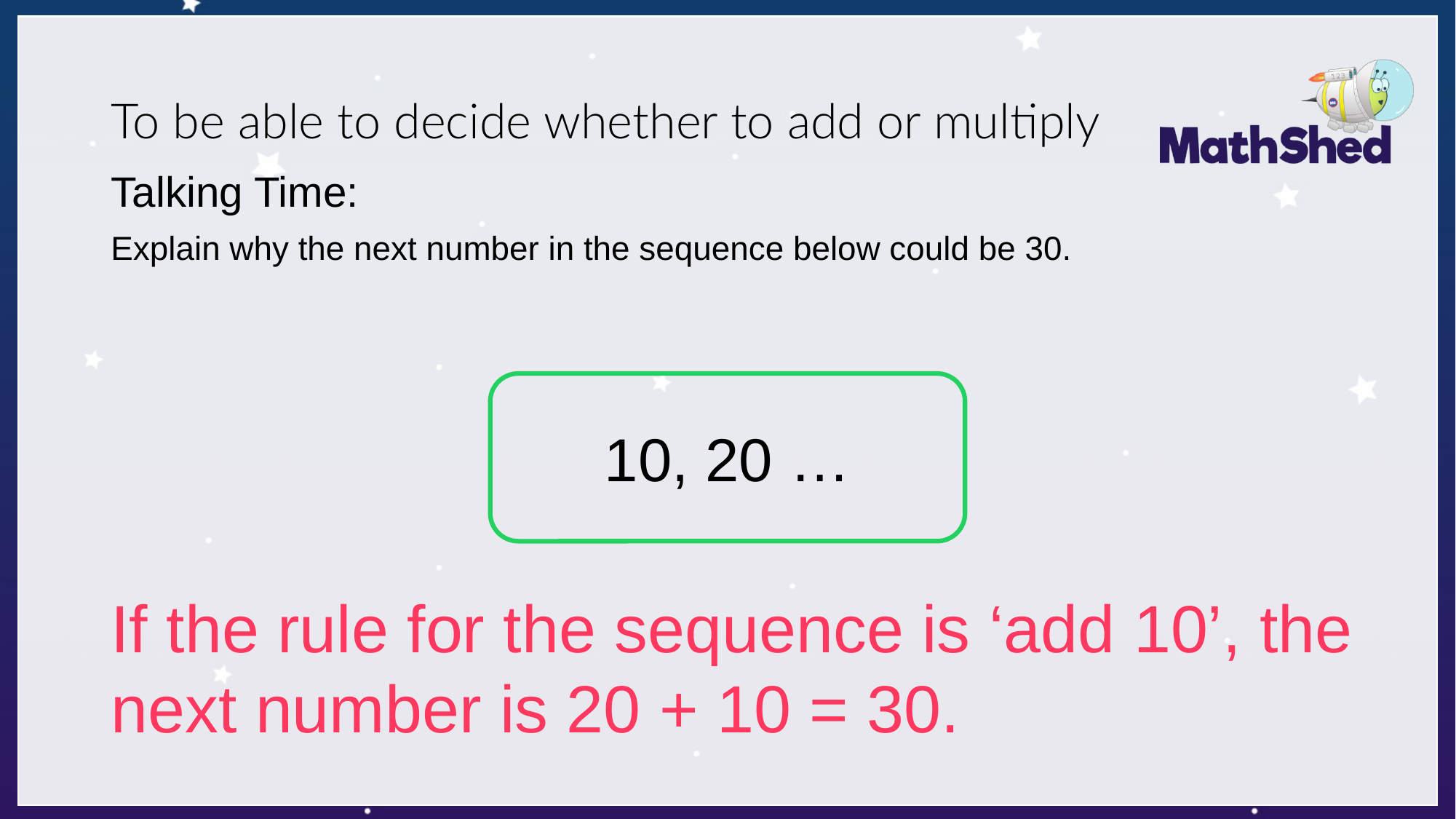

# To be able to decide whether to add or multiply
Talking Time:
Explain why the next number in the sequence below could be 30.

10, 20 …
If the rule for the sequence is ‘add 10’, the next number is 20 + 10 = 30.